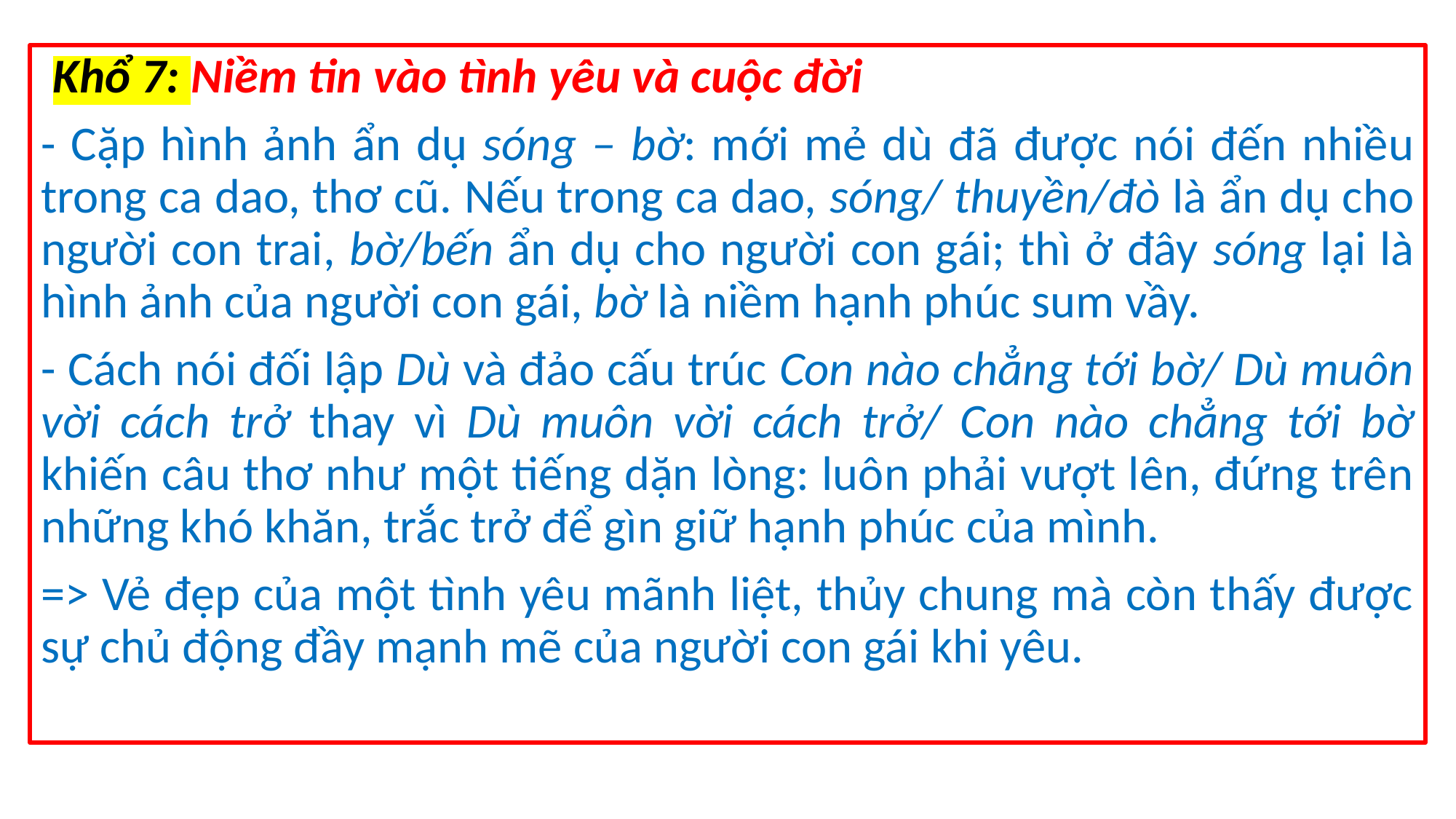

Khổ 7: Niềm tin vào tình yêu và cuộc đời
- Cặp hình ảnh ẩn dụ sóng – bờ: mới mẻ dù đã được nói đến nhiều trong ca dao, thơ cũ. Nếu trong ca dao, sóng/ thuyền/đò là ẩn dụ cho người con trai, bờ/bến ẩn dụ cho người con gái; thì ở đây sóng lại là hình ảnh của người con gái, bờ là niềm hạnh phúc sum vầy.
- Cách nói đối lập Dù và đảo cấu trúc Con nào chẳng tới bờ/ Dù muôn vời cách trở thay vì Dù muôn vời cách trở/ Con nào chẳng tới bờ khiến câu thơ như một tiếng dặn lòng: luôn phải vượt lên, đứng trên những khó khăn, trắc trở để gìn giữ hạnh phúc của mình.
=> Vẻ đẹp của một tình yêu mãnh liệt, thủy chung mà còn thấy được sự chủ động đầy mạnh mẽ của người con gái khi yêu.